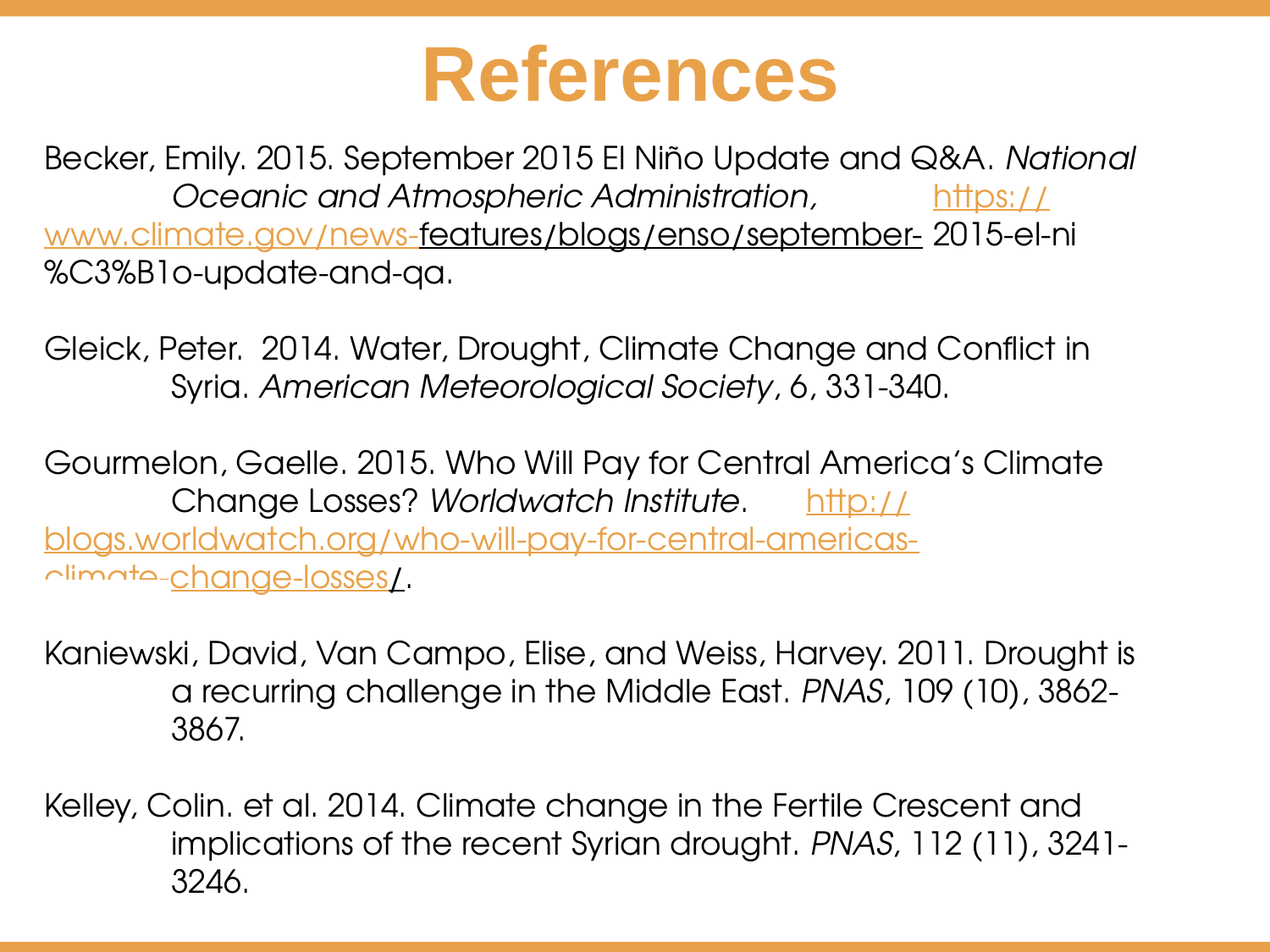

References
Becker, Emily. 2015. September 2015 El Niño Update and Q&A. National
	Oceanic and Atmospheric Administration, 	https://www.climate.gov/news-features/blogs/enso/september-	2015-el-ni%C3%B1o-update-and-qa.

Gleick, Peter.  2014. Water, Drought, Climate Change and Conflict in
	Syria. American Meteorological Society, 6, 331-340.

Gourmelon, Gaelle. 2015. Who Will Pay for Central America’s Climate
	Change Losses? Worldwatch Institute.  	http://blogs.worldwatch.org/who-will-pay-for-central-americas-
	climate-change-losses/.

Kaniewski, David, Van Campo, Elise, and Weiss, Harvey. 2011. Drought is
	a recurring challenge in the Middle East. PNAS, 109 (10), 3862-	3867.

Kelley, Colin. et al. 2014. Climate change in the Fertile Crescent and
	implications of the recent Syrian drought. PNAS, 112 (11), 3241-	3246.